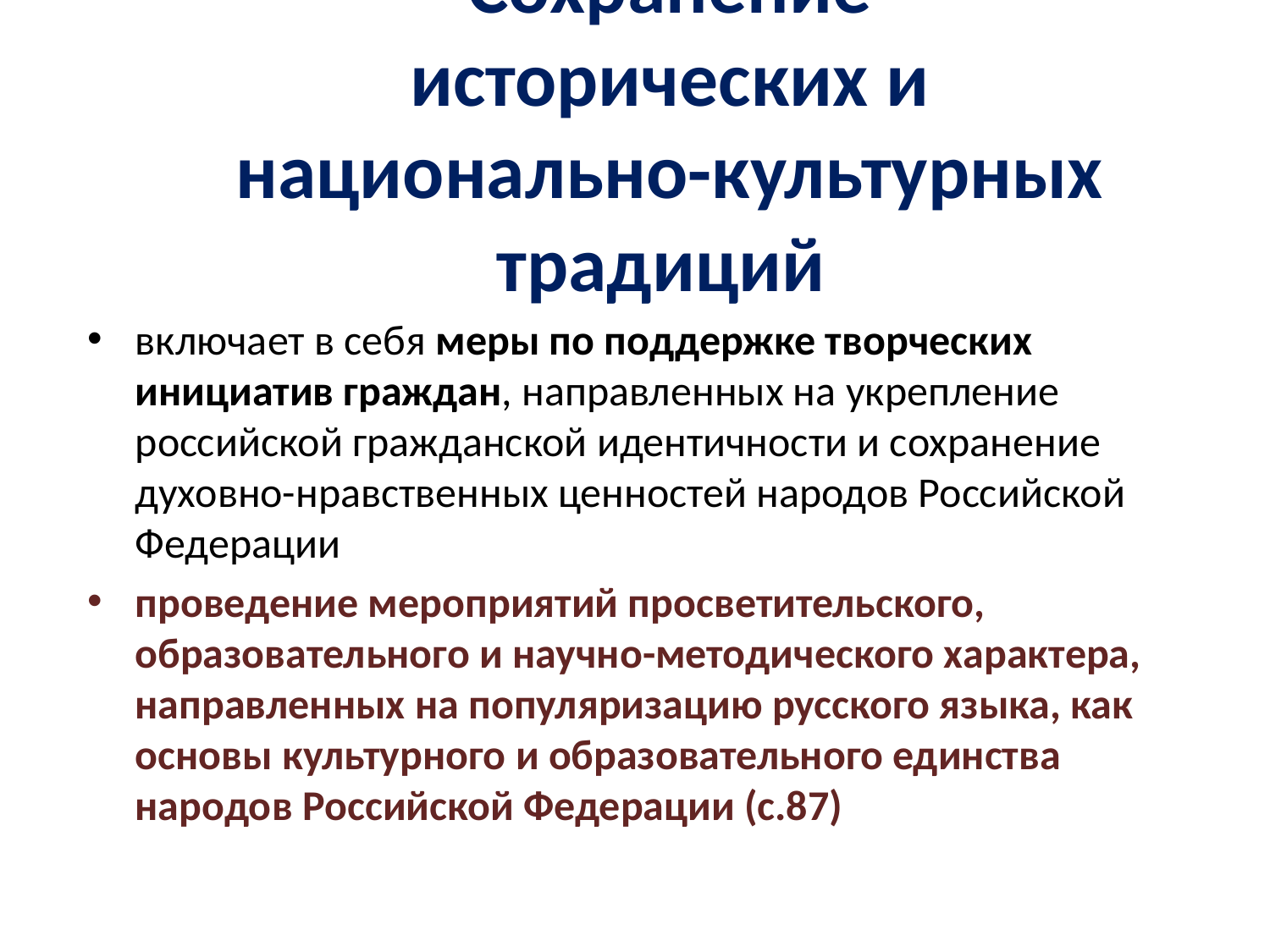

# Сохранение исторических и национально-культурных традиций
включает в себя меры по поддержке творческих инициатив граждан, направленных на укрепление российской гражданской идентичности и сохранение духовно-нравственных ценностей народов Российской Федерации
проведение мероприятий просветительского, образовательного и научно-методического характера, направленных на популяризацию русского языка, как основы культурного и образовательного единства народов Российской Федерации (с.87)